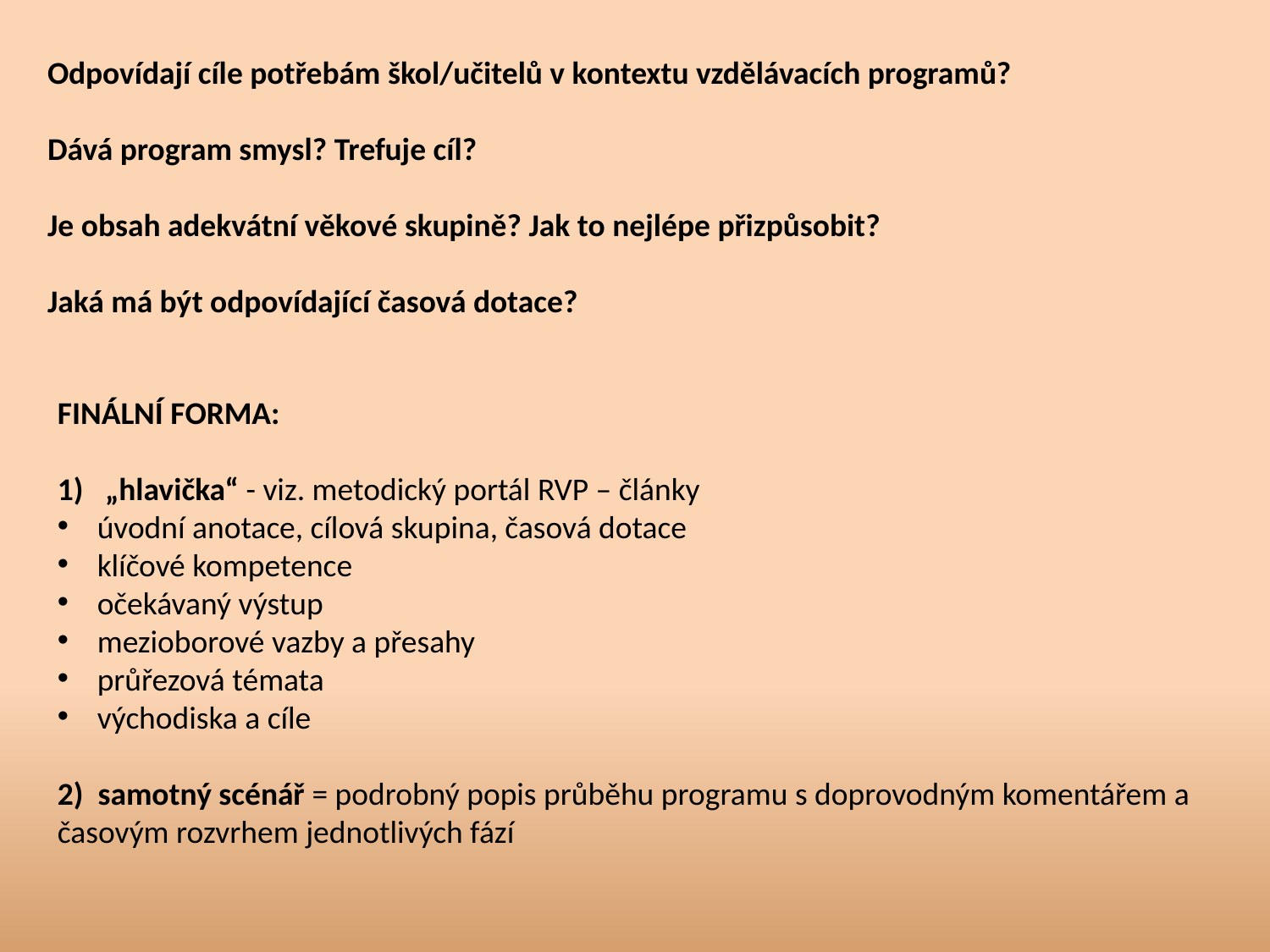

Odpovídají cíle potřebám škol/učitelů v kontextu vzdělávacích programů?

Dává program smysl? Trefuje cíl?

Je obsah adekvátní věkové skupině? Jak to nejlépe přizpůsobit?

Jaká má být odpovídající časová dotace?

FINÁLNÍ FORMA:

„hlavička“ - viz. metodický portál RVP – články
úvodní anotace, cílová skupina, časová dotace
klíčové kompetence
očekávaný výstup
mezioborové vazby a přesahy
průřezová témata
východiska a cíle

2)  samotný scénář = podrobný popis průběhu programu s doprovodným komentářem a časovým rozvrhem jednotlivých fází